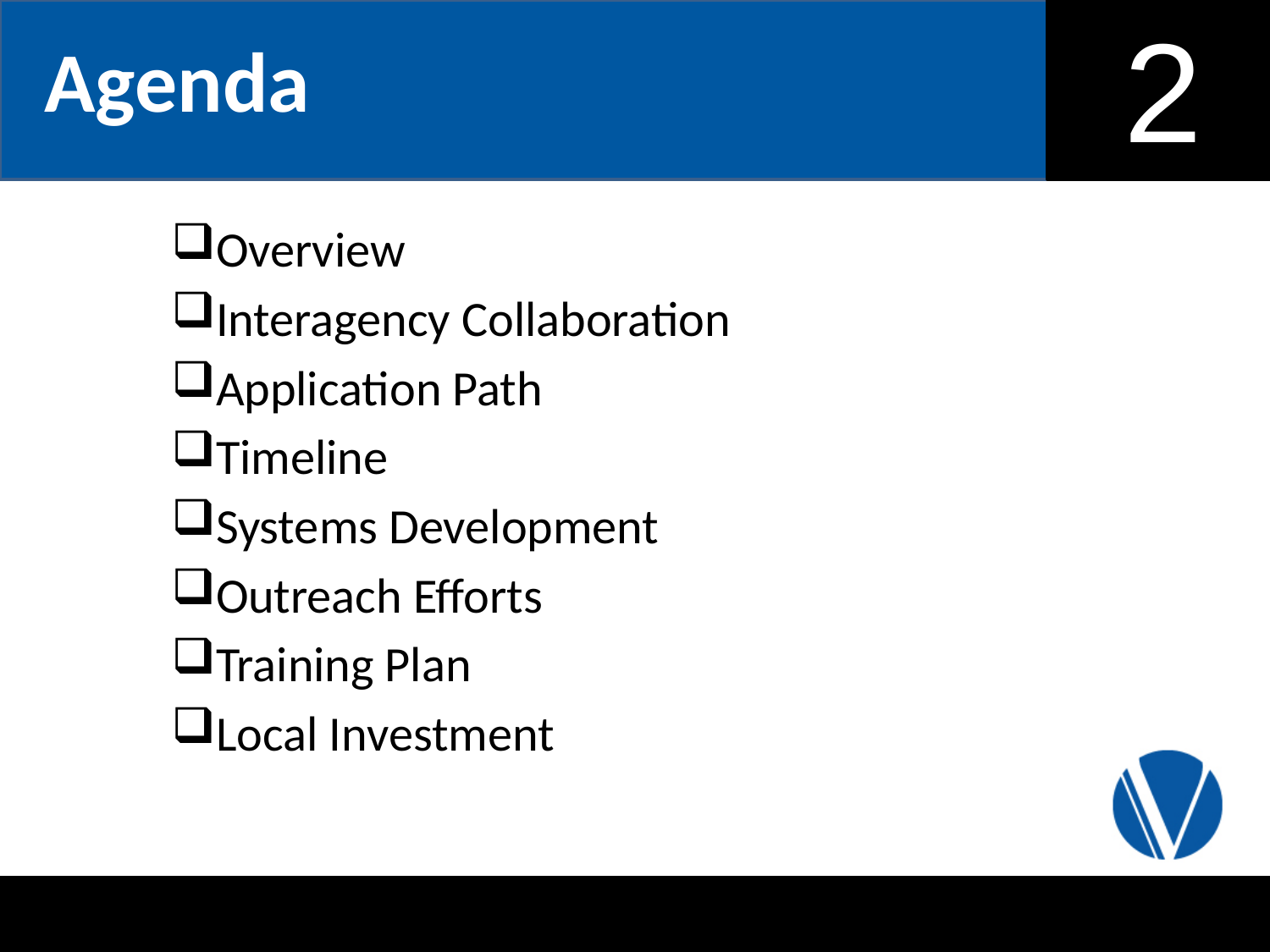

Agenda
Overview
Interagency Collaboration
Application Path
Timeline
Systems Development
Outreach Efforts
Training Plan
Local Investment